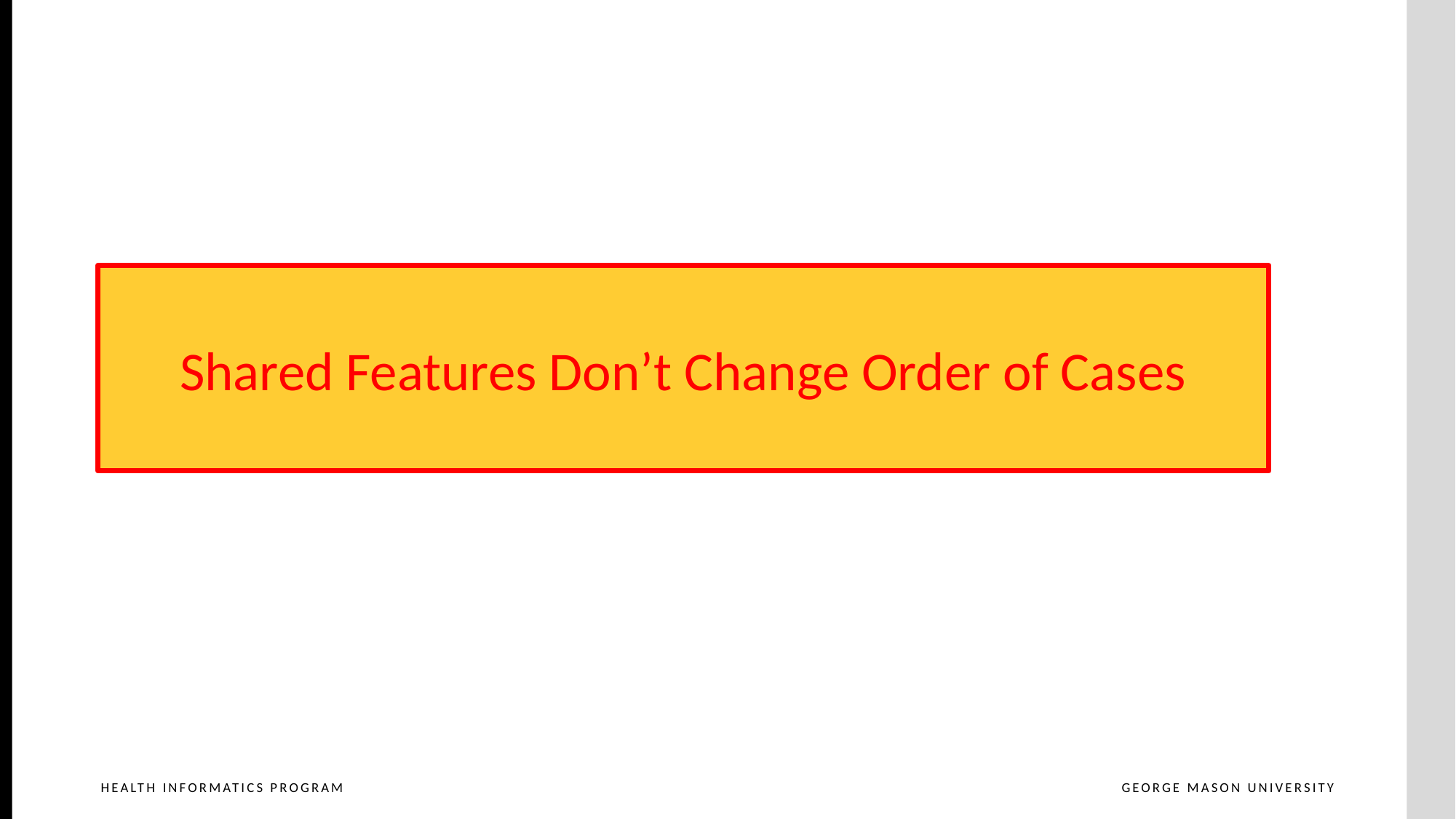

Shared Features Don’t Change Order of Cases